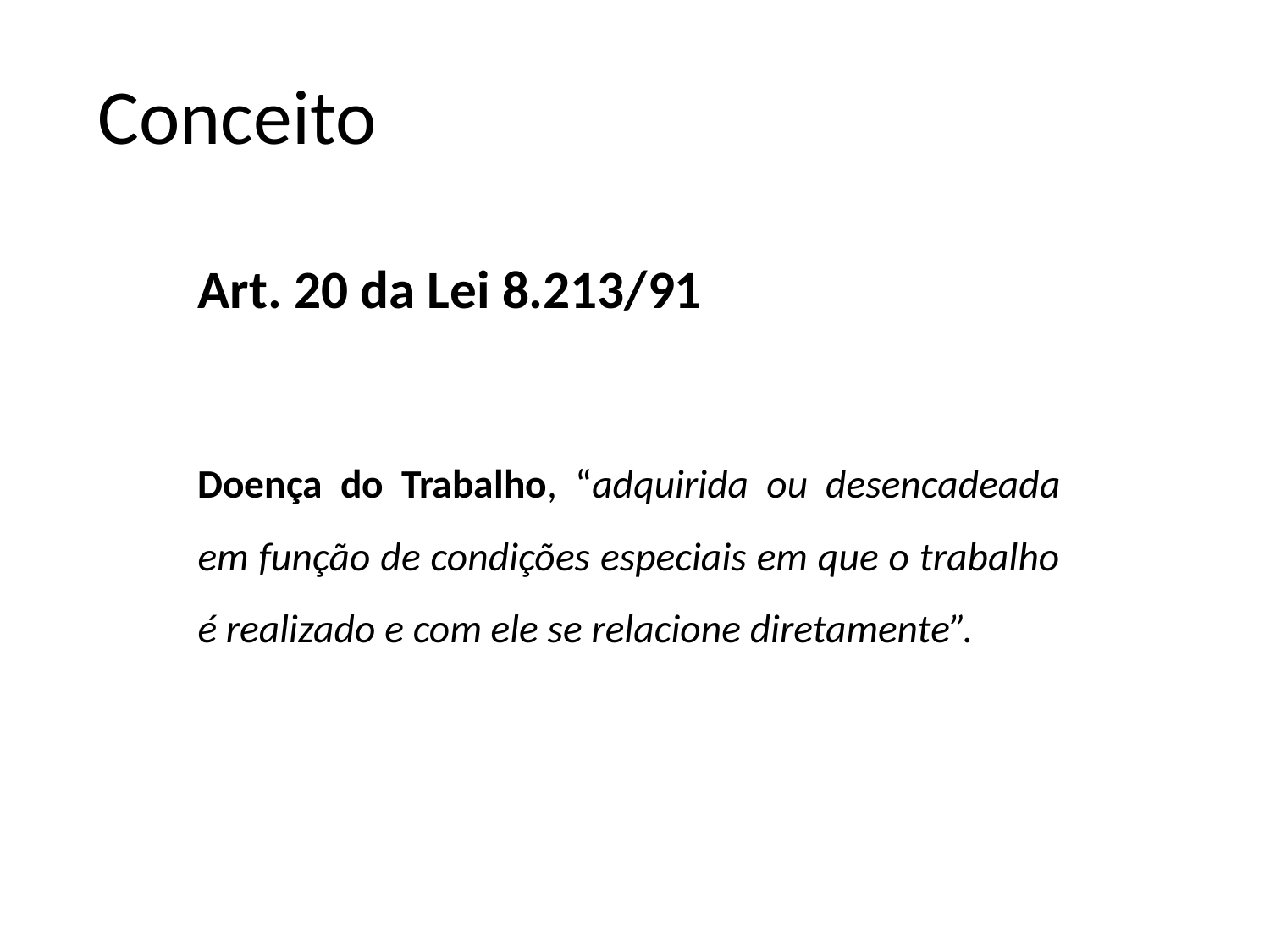

# Conceito
Art. 20 da Lei 8.213/91

Doença do Trabalho, “adquirida ou desencadeada em função de condições especiais em que o trabalho é realizado e com ele se relacione diretamente”.